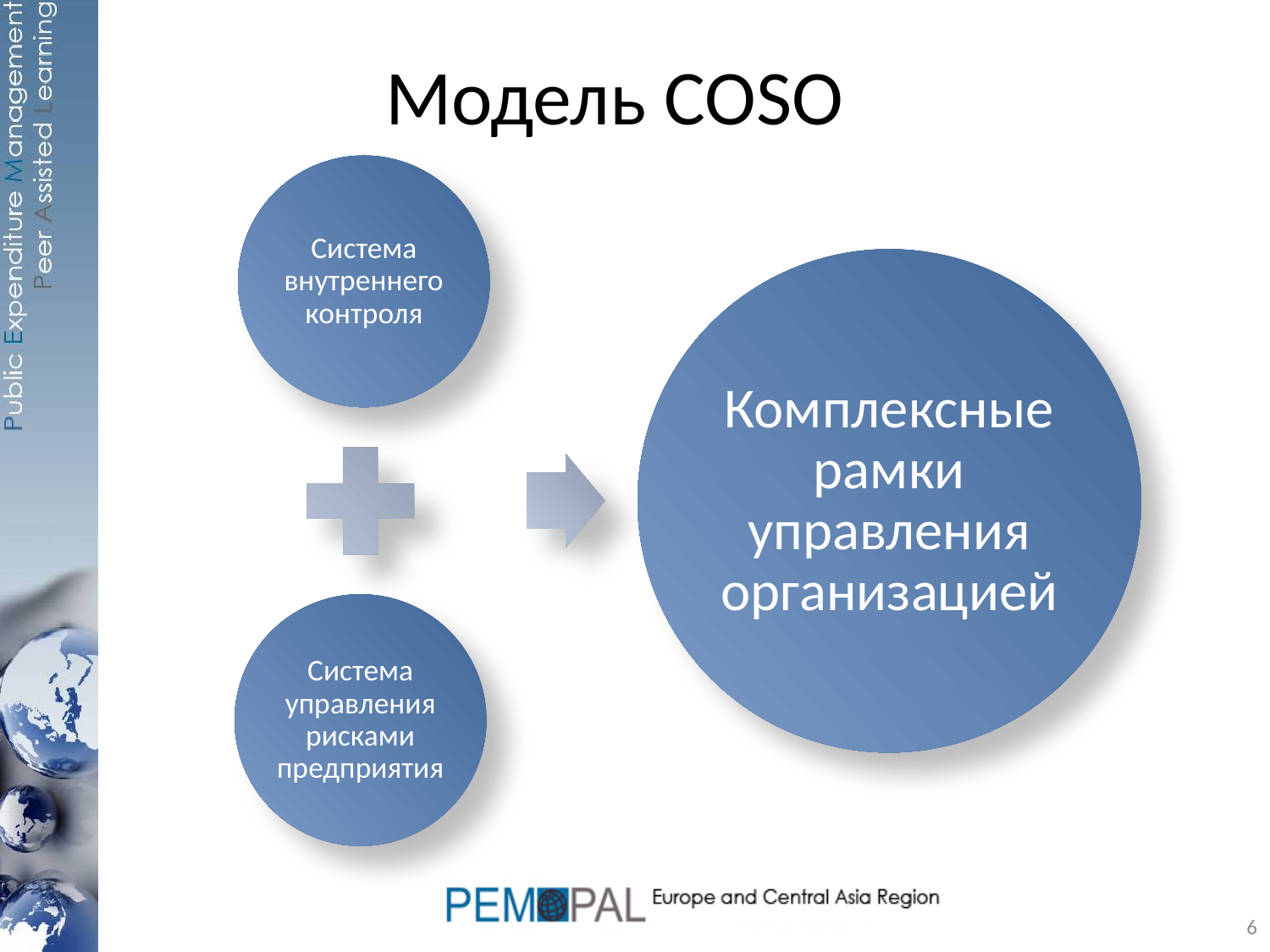

# Модель COSO
Система внутреннего контроля

Система управления рисками предприятия

Комплексные рамки управления организацией
6